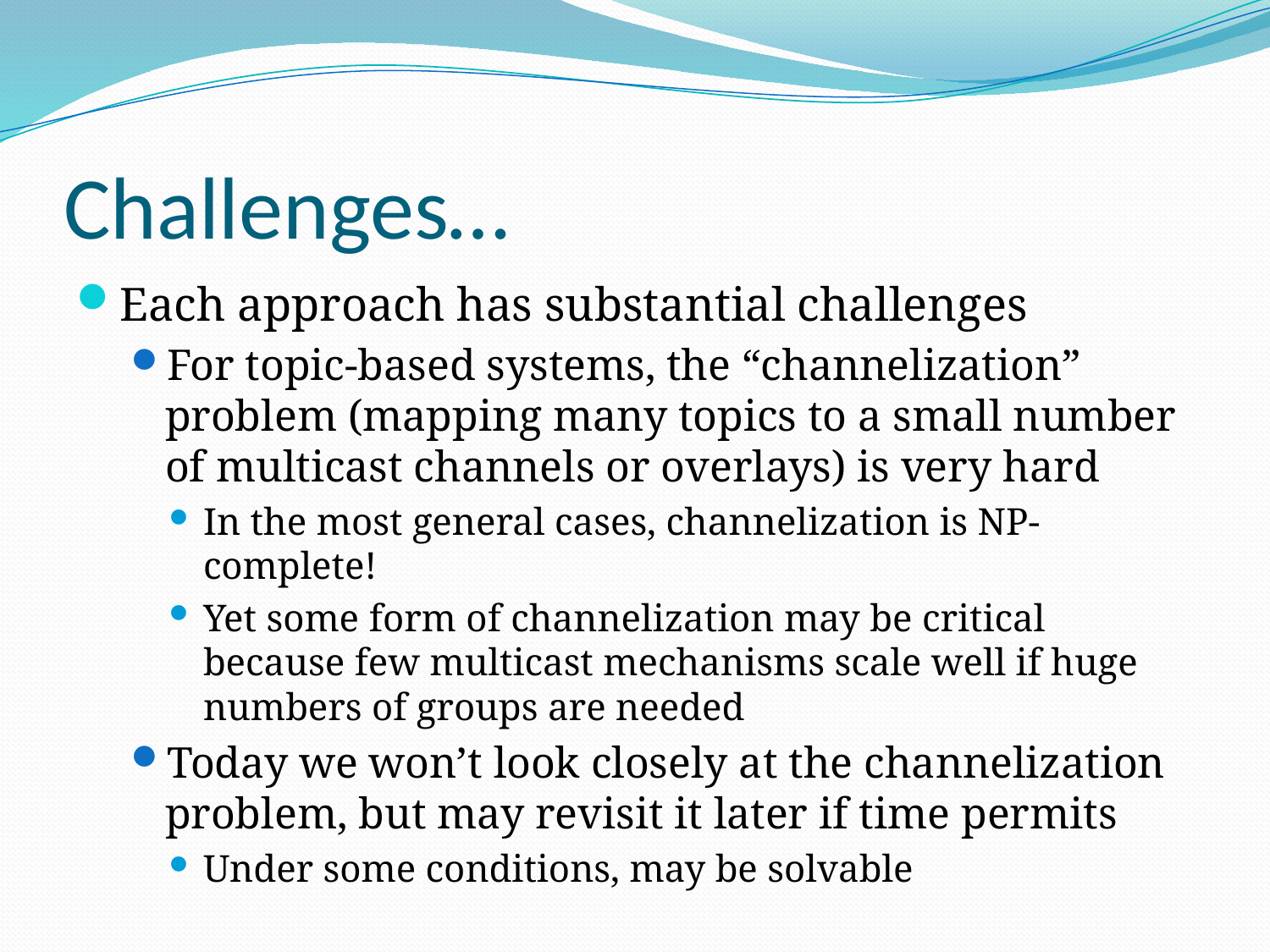

# Challenges…
Each approach has substantial challenges
For topic-based systems, the “channelization” problem (mapping many topics to a small number of multicast channels or overlays) is very hard
In the most general cases, channelization is NP-complete!
Yet some form of channelization may be critical because few multicast mechanisms scale well if huge numbers of groups are needed
Today we won’t look closely at the channelization problem, but may revisit it later if time permits
Under some conditions, may be solvable